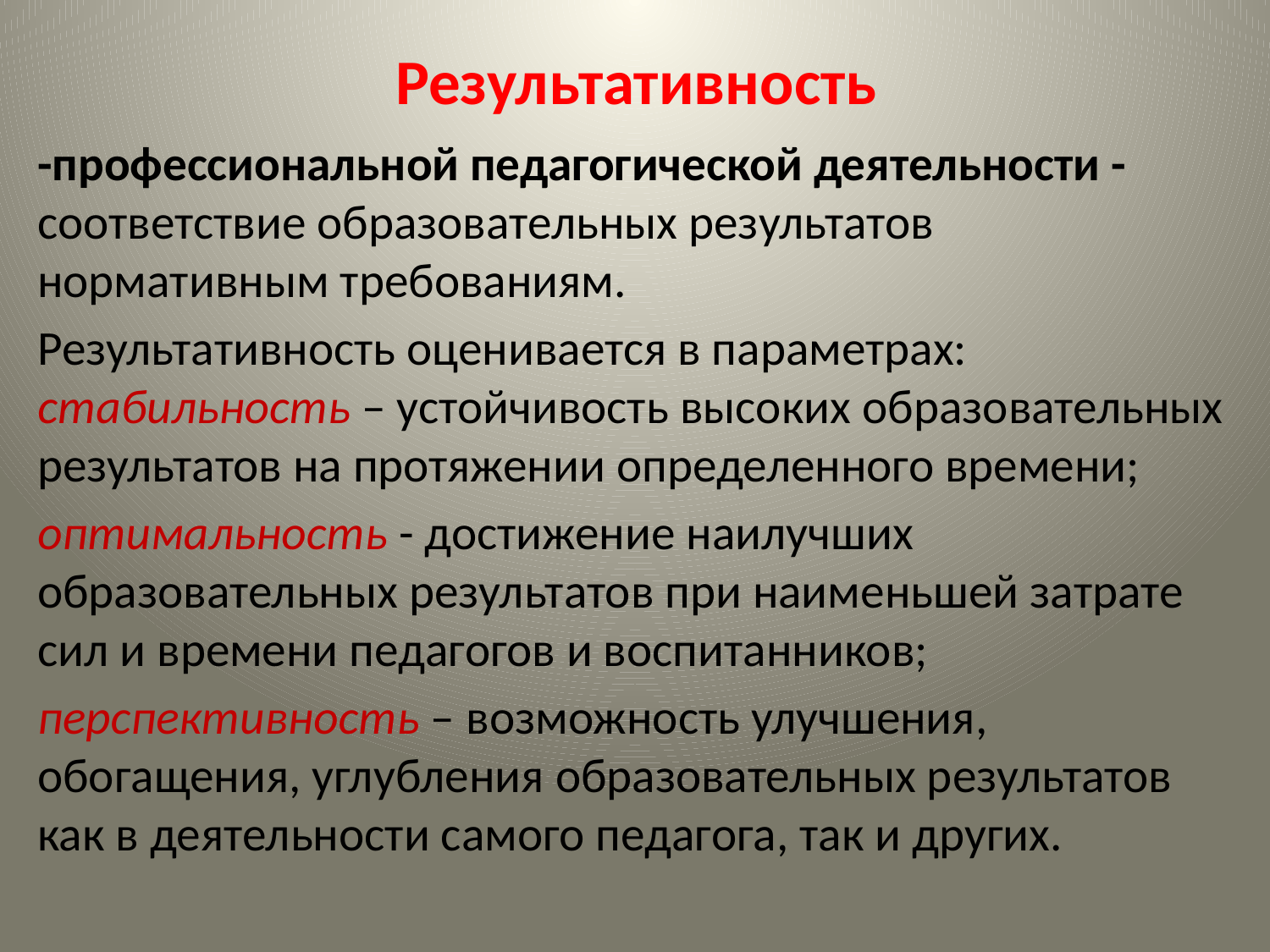

# Результативность
-профессиональной педагогической деятельности -  соответствие образовательных результатов нормативным требованиям.
Результативность оценивается в параметрах: стабильность – устойчивость высоких образовательных результатов на протяжении определенного времени;
оптимальность - достижение наилучших образовательных результатов при наименьшей затрате сил и времени педагогов и воспитанников;
перспективность – возможность улучшения, обогащения, углубления образовательных результатов как в деятельности самого педагога, так и других.